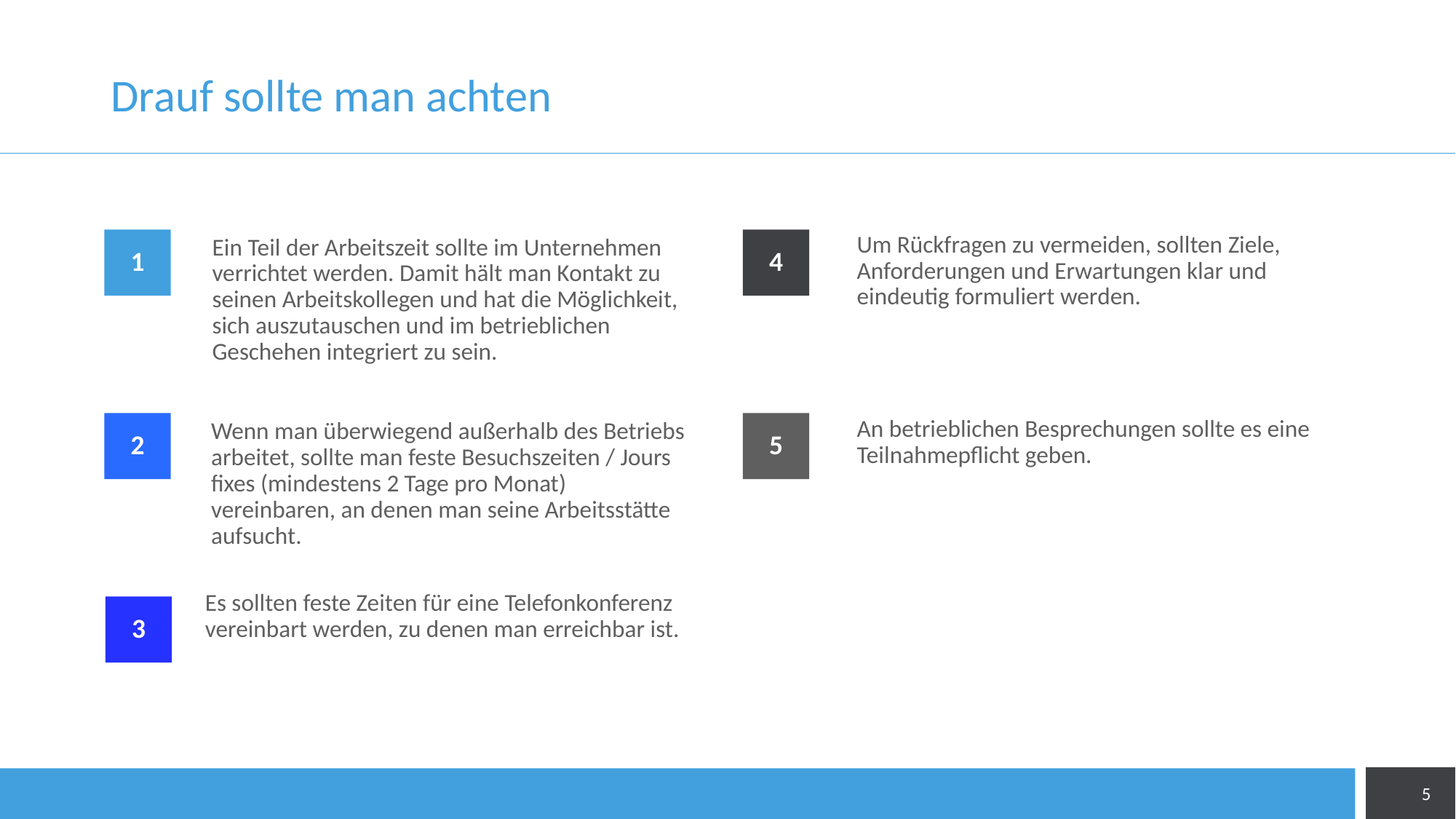

# Drauf sollte man achten
Um Rückfragen zu vermeiden, sollten Ziele, Anforderungen und Erwartungen klar und eindeutig formuliert werden.

4
Ein Teil der Arbeitszeit sollte im Unternehmen verrichtet werden. Damit hält man Kontakt zu seinen Arbeitskollegen und hat die Möglichkeit, sich auszutauschen und im betrieblichen Geschehen integriert zu sein.

1
An betrieblichen Besprechungen sollte es eine Teilnahmepflicht geben.
5
2
Wenn man überwiegend außerhalb des Betriebs arbeitet, sollte man feste Besuchszeiten / Jours fixes (mindestens 2 Tage pro Monat) vereinbaren, an denen man seine Arbeitsstätte aufsucht.

Es sollten feste Zeiten für eine Telefonkonferenz vereinbart werden, zu denen man erreichbar ist.
3
5